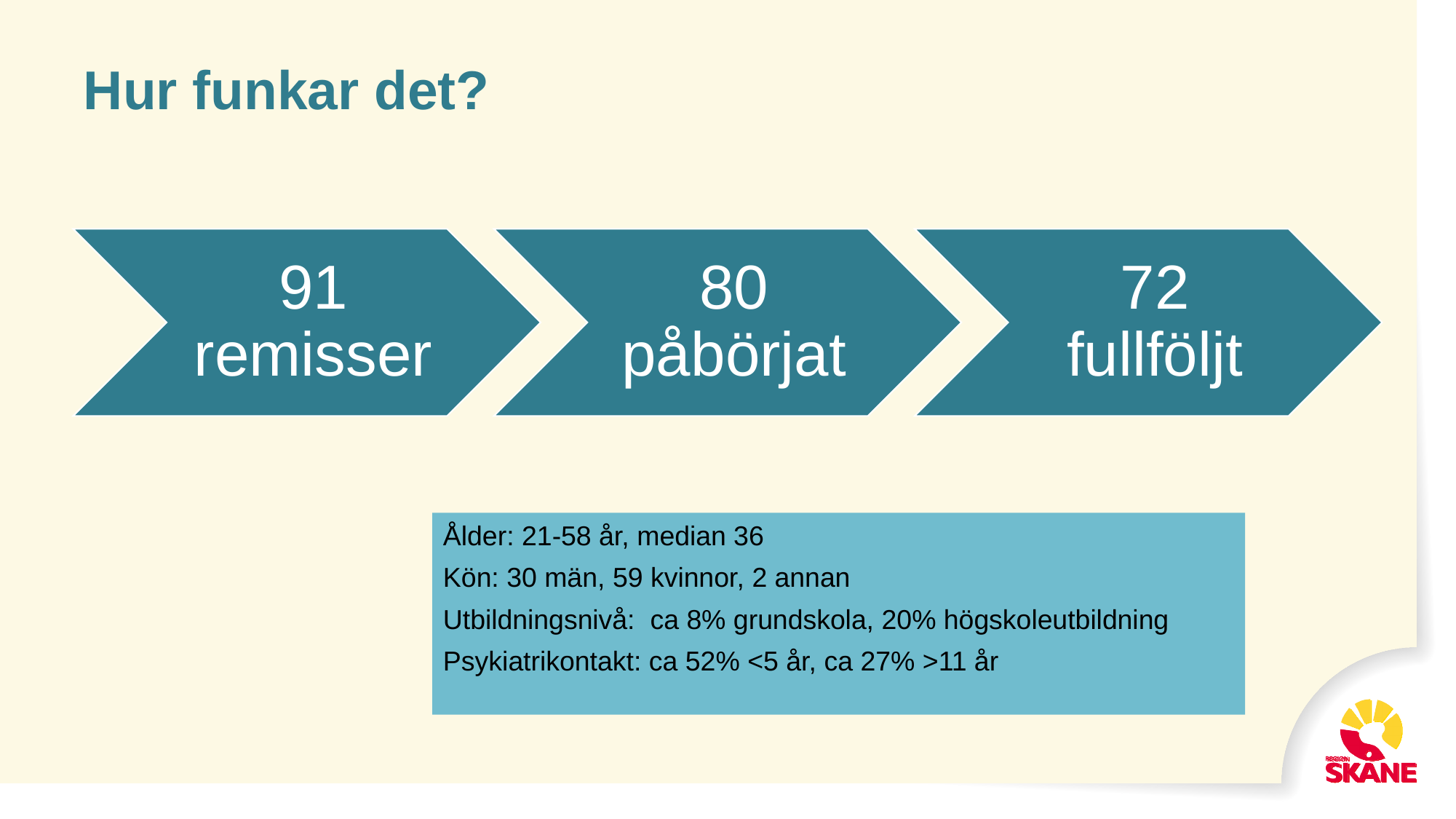

# Hur funkar det?

91 remisser
80 påbörjat
72 fullföljt
Ålder: 21-58 år, median 36
Kön: 30 män, 59 kvinnor, 2 annan
Utbildningsnivå:  ca 8% grundskola, 20% högskoleutbildning
Psykiatrikontakt: ca 52% <5 år, ca 27% >11 år